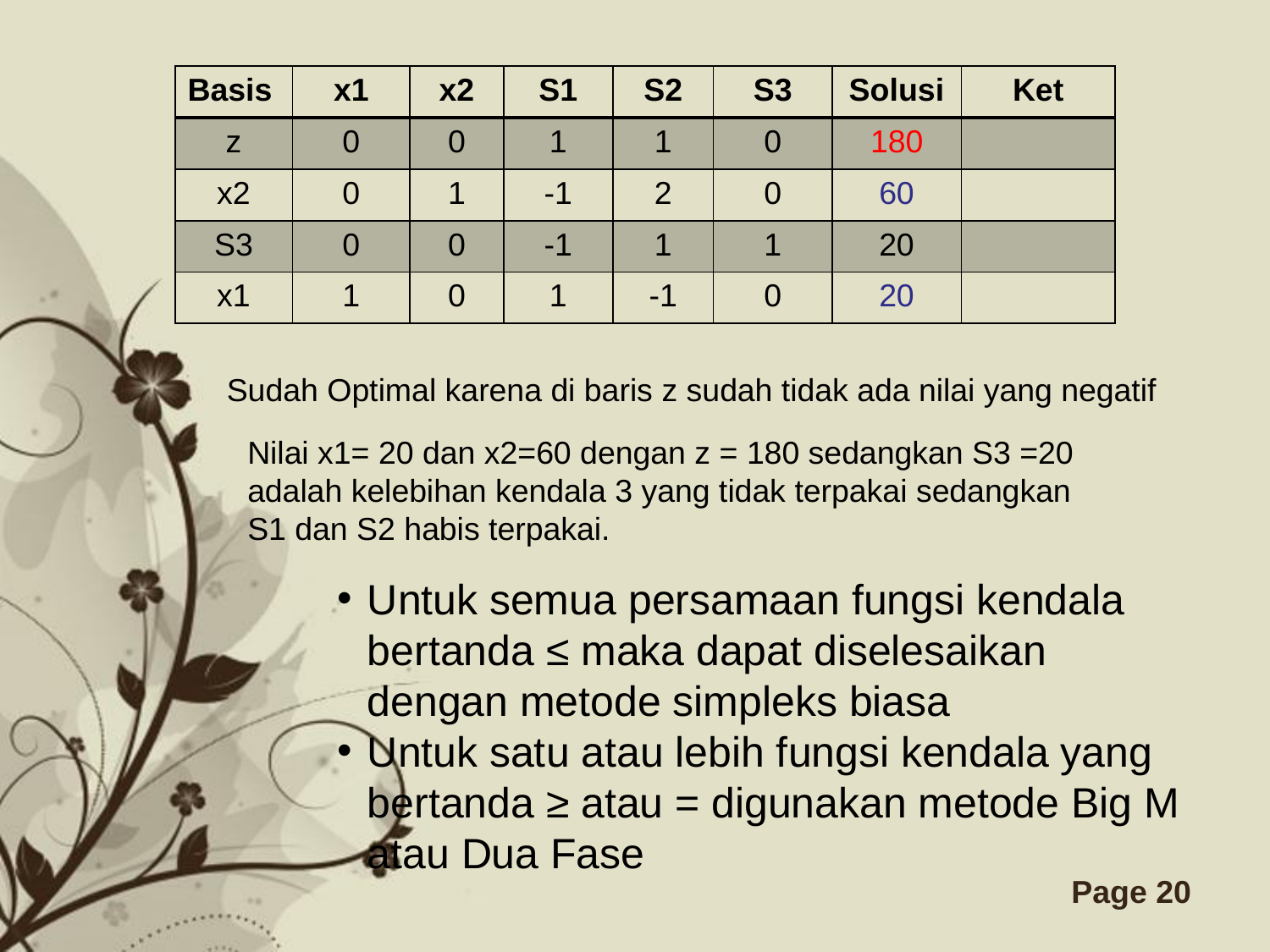

| Basis | x1 | x2 | S1 | S2 | S3 | Solusi | Ket |
| --- | --- | --- | --- | --- | --- | --- | --- |
| z | 0 | 0 | 1 | 1 | 0 | 180 |  |
| x2 | 0 | 1 | -1 | 2 | 0 | 60 |  |
| S3 | 0 | 0 | -1 | 1 | 1 | 20 |  |
| x1 | 1 | 0 | 1 | -1 | 0 | 20 |  |
# Sudah Optimal karena di baris z sudah tidak ada nilai yang negatif
Nilai x1= 20 dan x2=60 dengan z = 180 sedangkan S3 =20 adalah kelebihan kendala 3 yang tidak terpakai sedangkan S1 dan S2 habis terpakai.
Untuk semua persamaan fungsi kendala bertanda ≤ maka dapat diselesaikan dengan metode simpleks biasa
Untuk satu atau lebih fungsi kendala yang bertanda ≥ atau = digunakan metode Big M atau Dua Fase